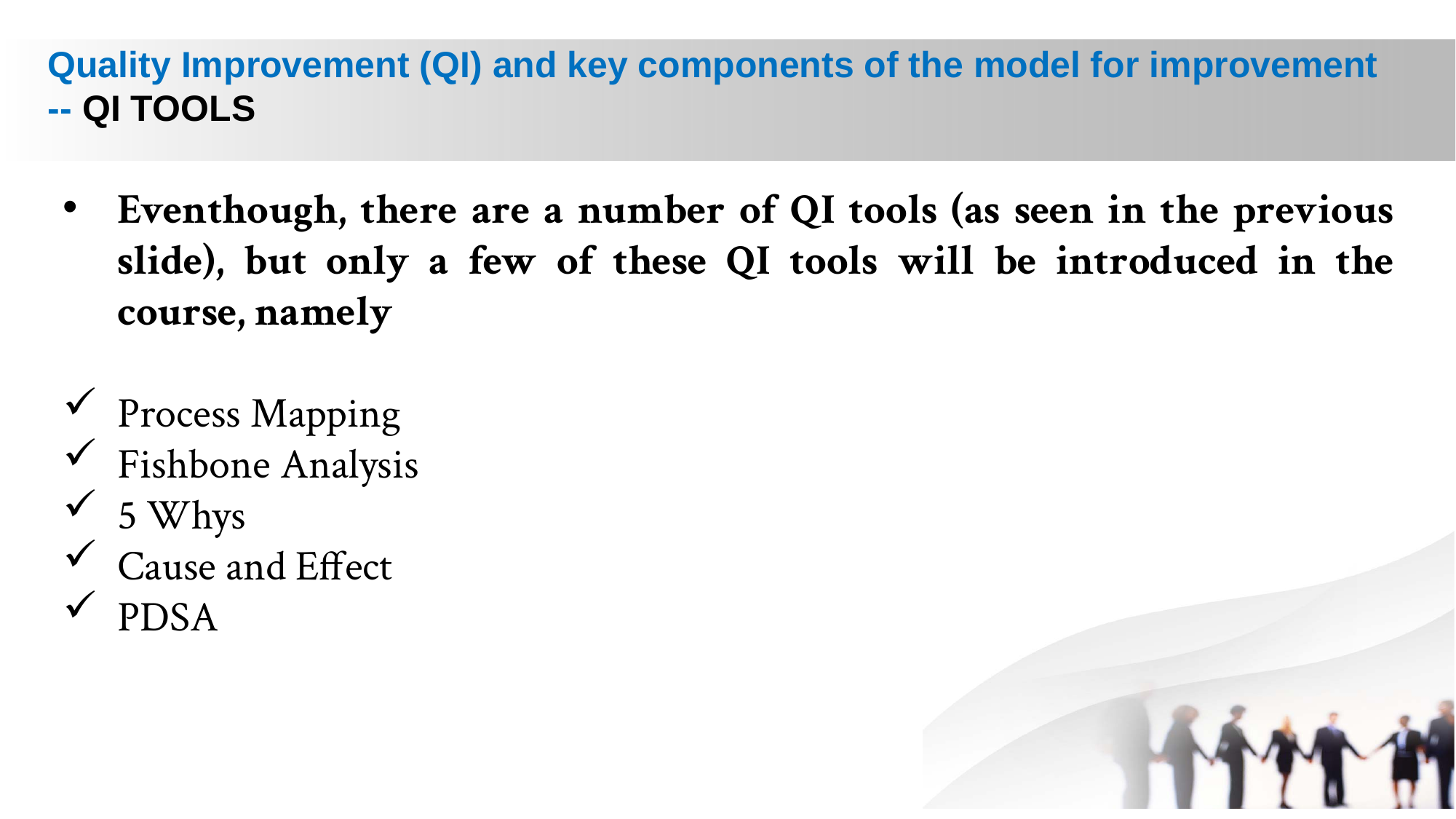

# Quality Improvement (QI) and key components of the model for improvement -- QI TOOLS

Eventhough, there are a number of QI tools (as seen in the previous slide), but only a few of these QI tools will be introduced in the course, namely

Process Mapping
Fishbone Analysis
5 Whys
Cause and Effect
PDSA